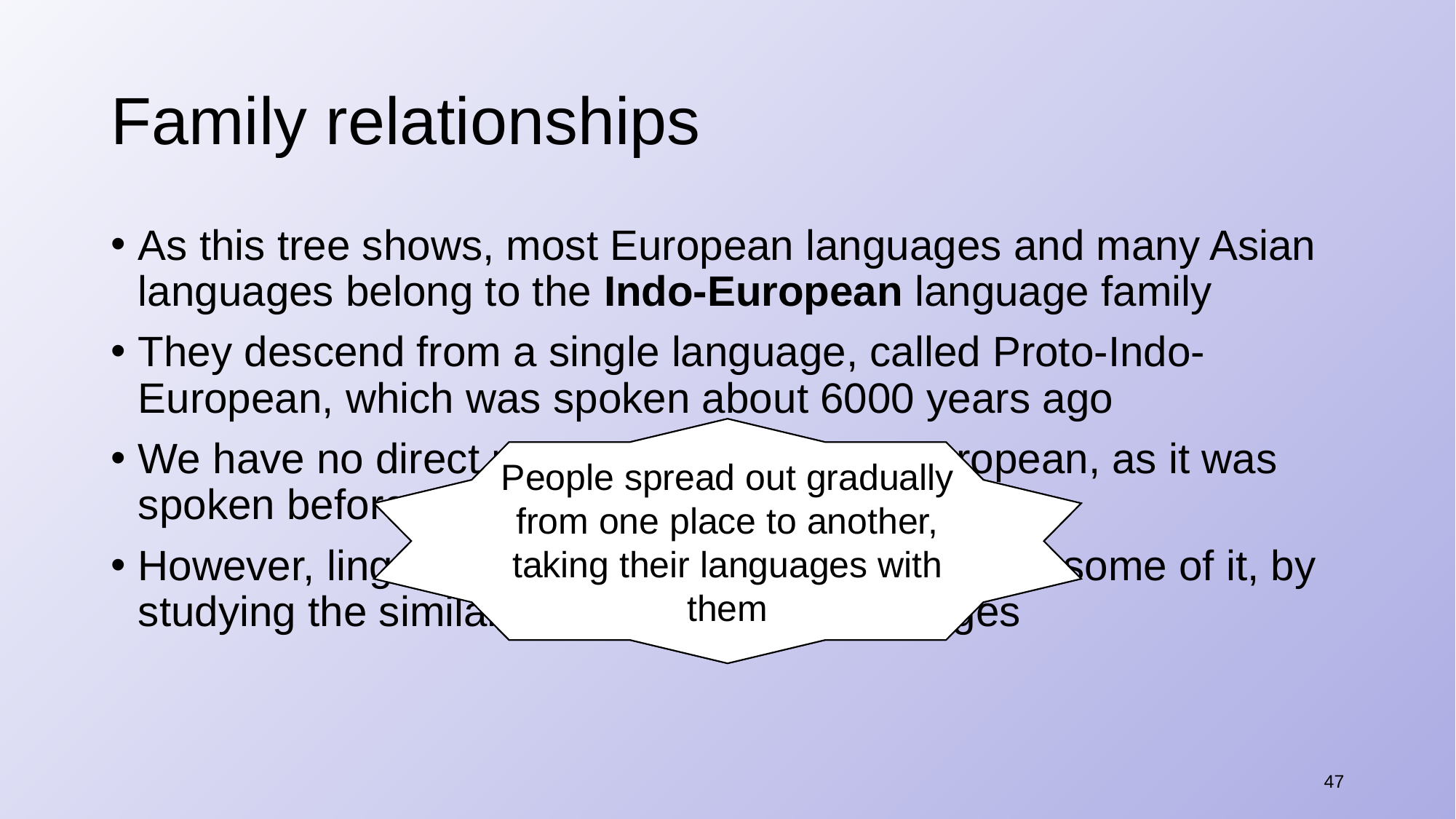

# Family relationships
As this tree shows, most European languages and many Asian languages belong to the Indo-European language family
They descend from a single language, called Proto-Indo-European, which was spoken about 6000 years ago
We have no direct records of Proto-Indo-European, as it was spoken before writing had been invented
However, linguists have been able to reconstruct some of it, by studying the similarities among later languages

Why do you think these languages came to be spoken in places as far apart as Spain and Nepal?
People spread out gradually from one place to another, taking their languages with them
47